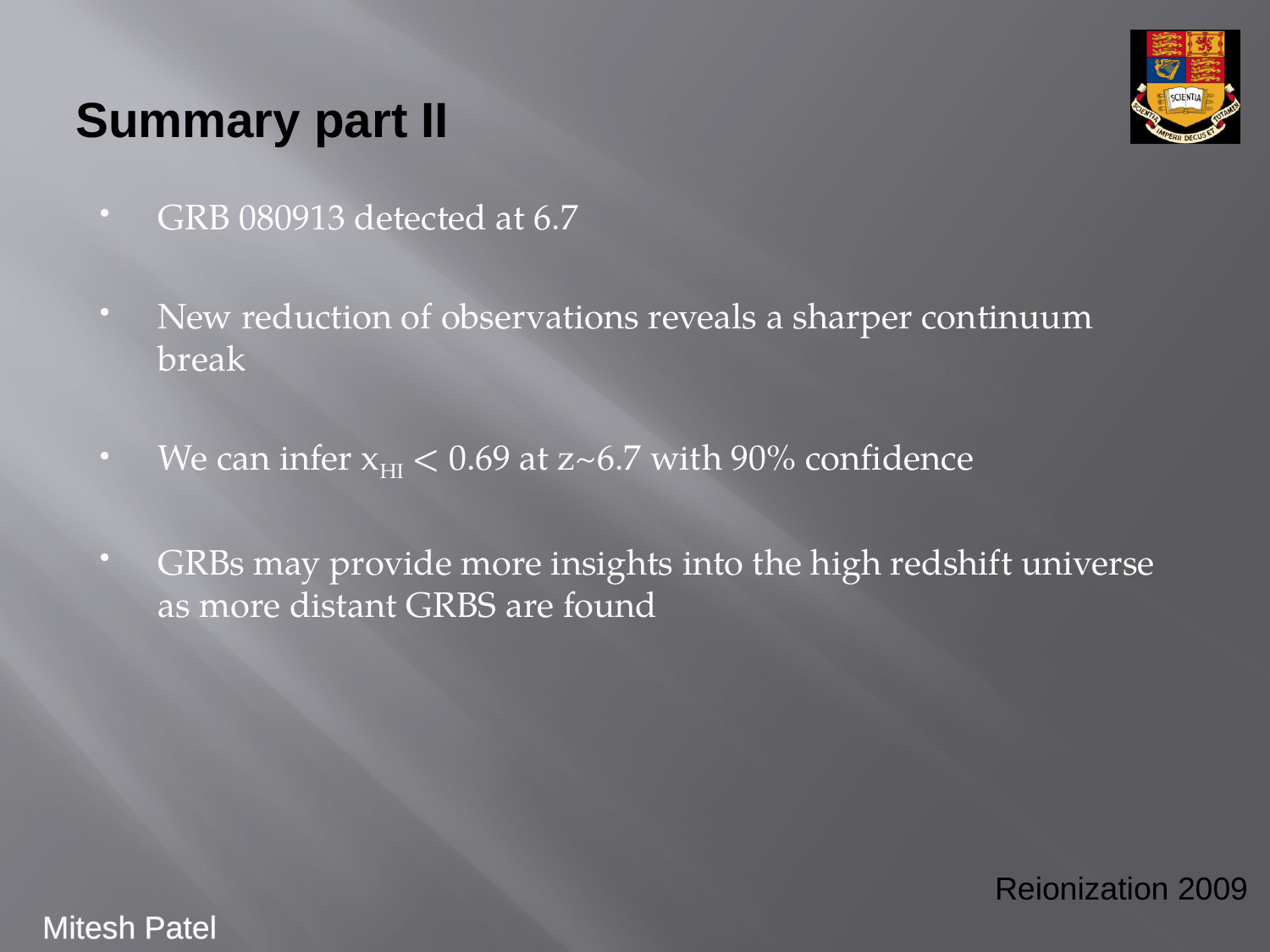

# Summary part II
GRB 080913 detected at 6.7

New reduction of observations reveals a sharper continuum break

We can infer xHI < 0.69 at z~6.7 with 90% confidence

GRBs may provide more insights into the high redshift universe as more distant GRBS are found